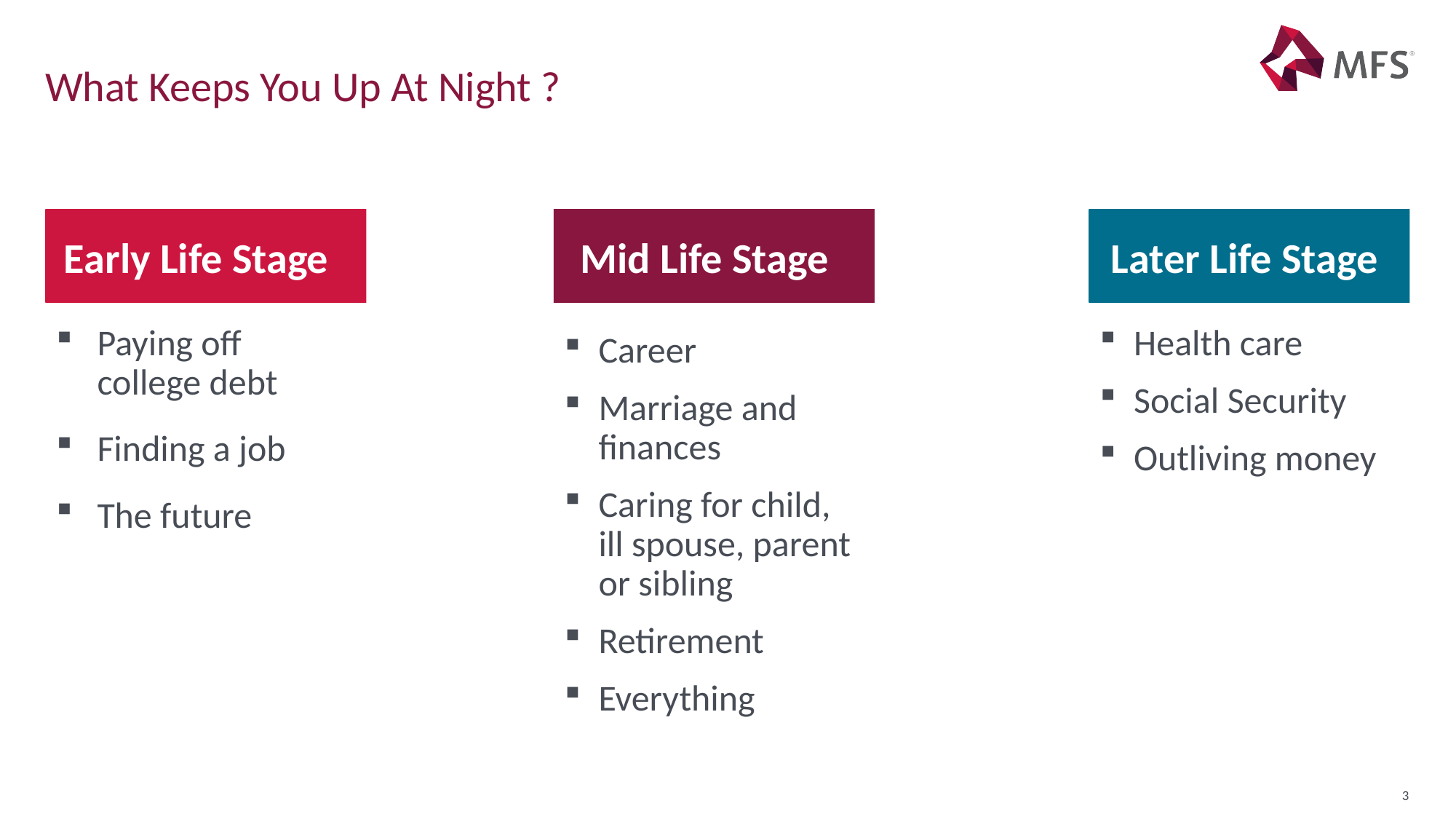

# What Keeps You Up At Night ?

Early Life Stage
Mid Life Stage
Later Life Stage
Paying off college debt
Finding a job
The future
Health care
Social Security
Outliving money
Career
Marriage and finances
Caring for child, ill spouse, parent or sibling
Retirement
Everything

3